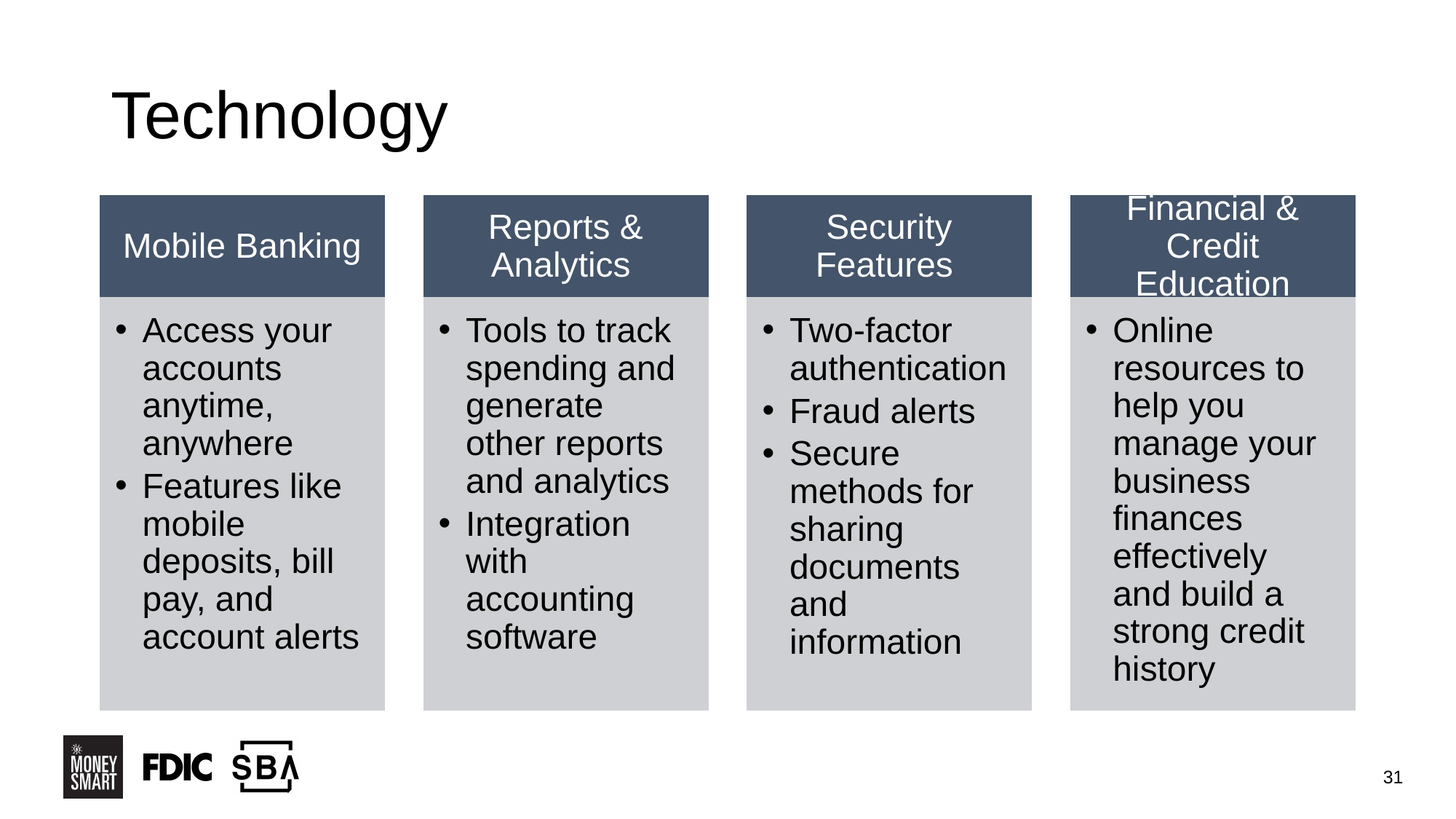

# Technology
Mobile Banking
Reports & Analytics
Security Features
Financial & Credit Education
Access your accounts anytime, anywhere
Features like mobile deposits, bill pay, and account alerts
Tools to track spending and generate other reports and analytics
Integration with accounting software
Two-factor authentication
Fraud alerts
Secure methods for sharing documents and information
Online resources to help you manage your business finances effectively and build a strong credit history
31